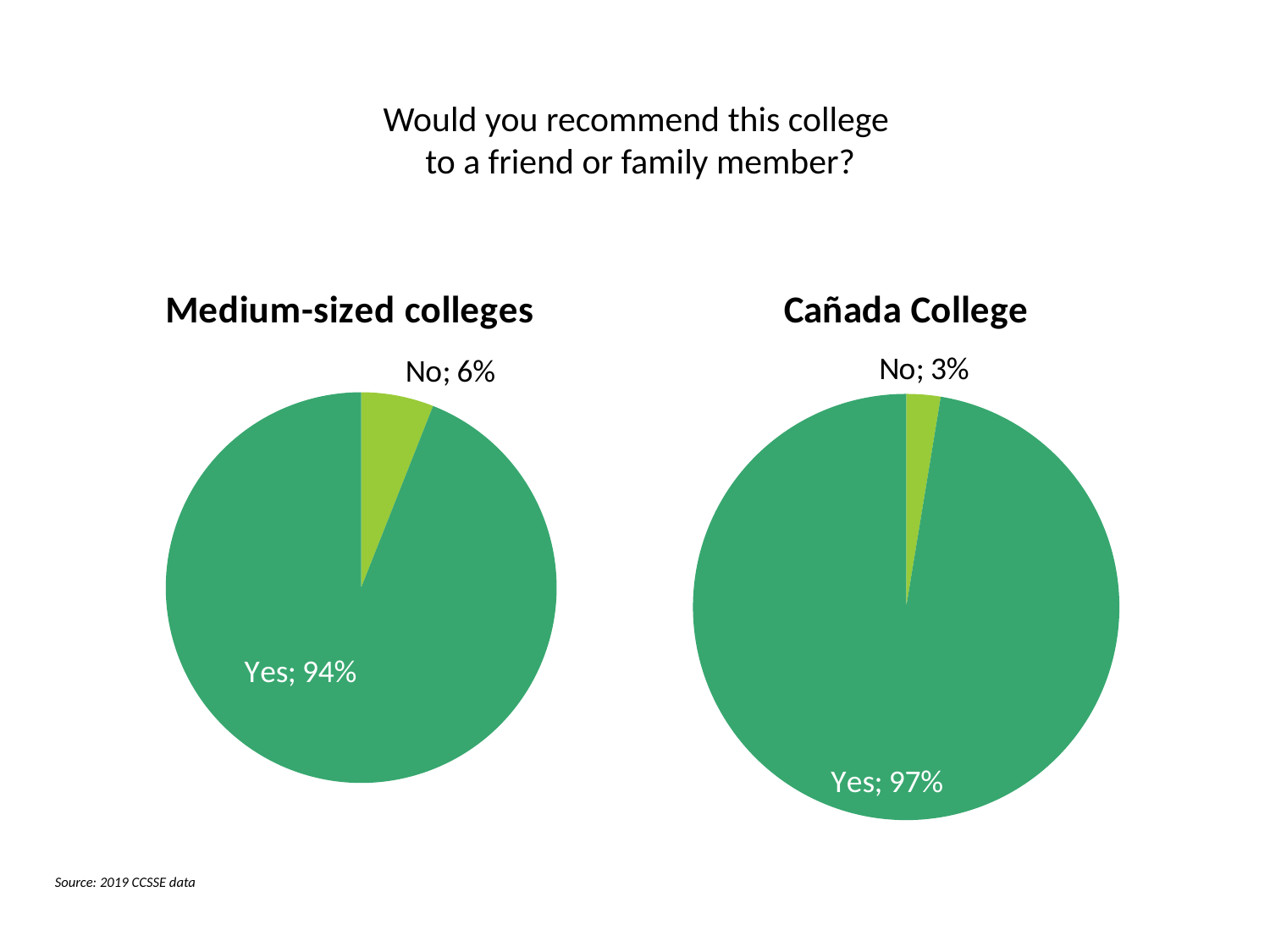

# Would you recommend this college to a friend or family member?

### Chart: Medium-sized colleges

| Category | medium colleges | Cañada College |
|---|---|---|
| No | 0.06 | 0.026 |
| Yes | 0.94 | 0.974 |

### Chart:

| Category | Cañada College |
|---|---|
| No | 0.026 |
| Yes | 0.974 |
Source: 2019 CCSSE data